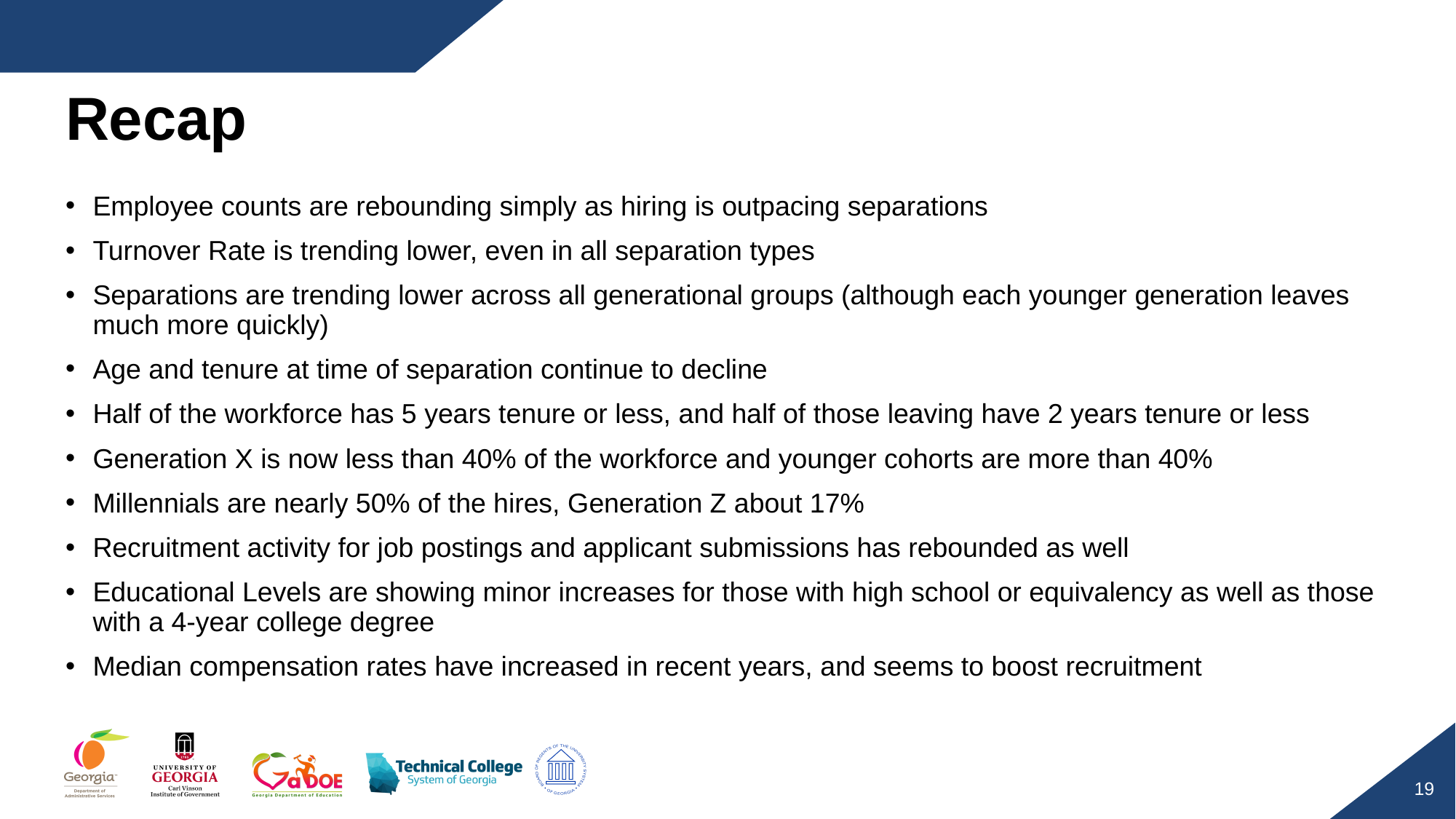

# Recap
Employee counts are rebounding simply as hiring is outpacing separations
Turnover Rate is trending lower, even in all separation types
Separations are trending lower across all generational groups (although each younger generation leaves much more quickly)
Age and tenure at time of separation continue to decline
Half of the workforce has 5 years tenure or less, and half of those leaving have 2 years tenure or less
Generation X is now less than 40% of the workforce and younger cohorts are more than 40%
Millennials are nearly 50% of the hires, Generation Z about 17%
Recruitment activity for job postings and applicant submissions has rebounded as well
Educational Levels are showing minor increases for those with high school or equivalency as well as those with a 4-year college degree
Median compensation rates have increased in recent years, and seems to boost recruitment
19